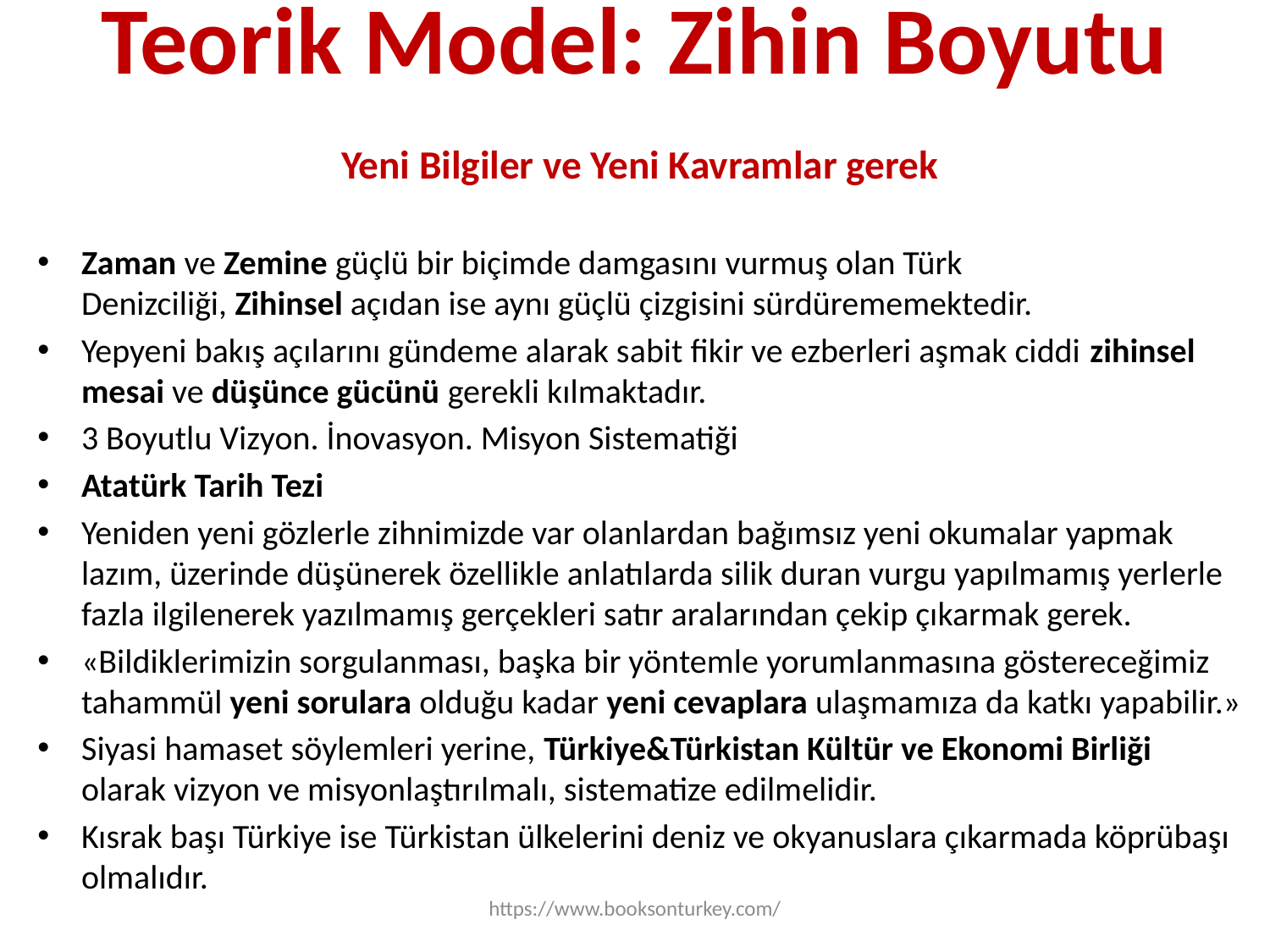

# Teorik Model: Zihin Boyutu

Yeni Bilgiler ve Yeni Kavramlar gerek

Zaman ve Zemine güçlü bir biçimde damgasını vurmuş olan Türk Denizciliği, Zihinsel açıdan ise aynı güçlü çizgisini sürdürememektedir.
Yepyeni bakış açılarını gündeme alarak sabit fikir ve ezberleri aşmak ciddi zihinsel mesai ve düşünce gücünü gerekli kılmaktadır.
3 Boyutlu Vizyon. İnovasyon. Misyon Sistematiği
Atatürk Tarih Tezi
Yeniden yeni gözlerle zihnimizde var olanlardan bağımsız yeni okumalar yapmak lazım, üzerinde düşünerek özellikle anlatılarda silik duran vurgu yapılmamış yerlerle fazla ilgilenerek yazılmamış gerçekleri satır aralarından çekip çıkarmak gerek.
«Bildiklerimizin sorgulanması, başka bir yöntemle yorumlanmasına göstereceğimiz tahammül yeni sorulara olduğu kadar yeni cevaplara ulaşmamıza da katkı yapabilir.»
Siyasi hamaset söylemleri yerine, Türkiye&Türkistan Kültür ve Ekonomi Birliği olarak vizyon ve misyonlaştırılmalı, sistematize edilmelidir.
Kısrak başı Türkiye ise Türkistan ülkelerini deniz ve okyanuslara çıkarmada köprübaşı olmalıdır.

https://www.booksonturkey.com/